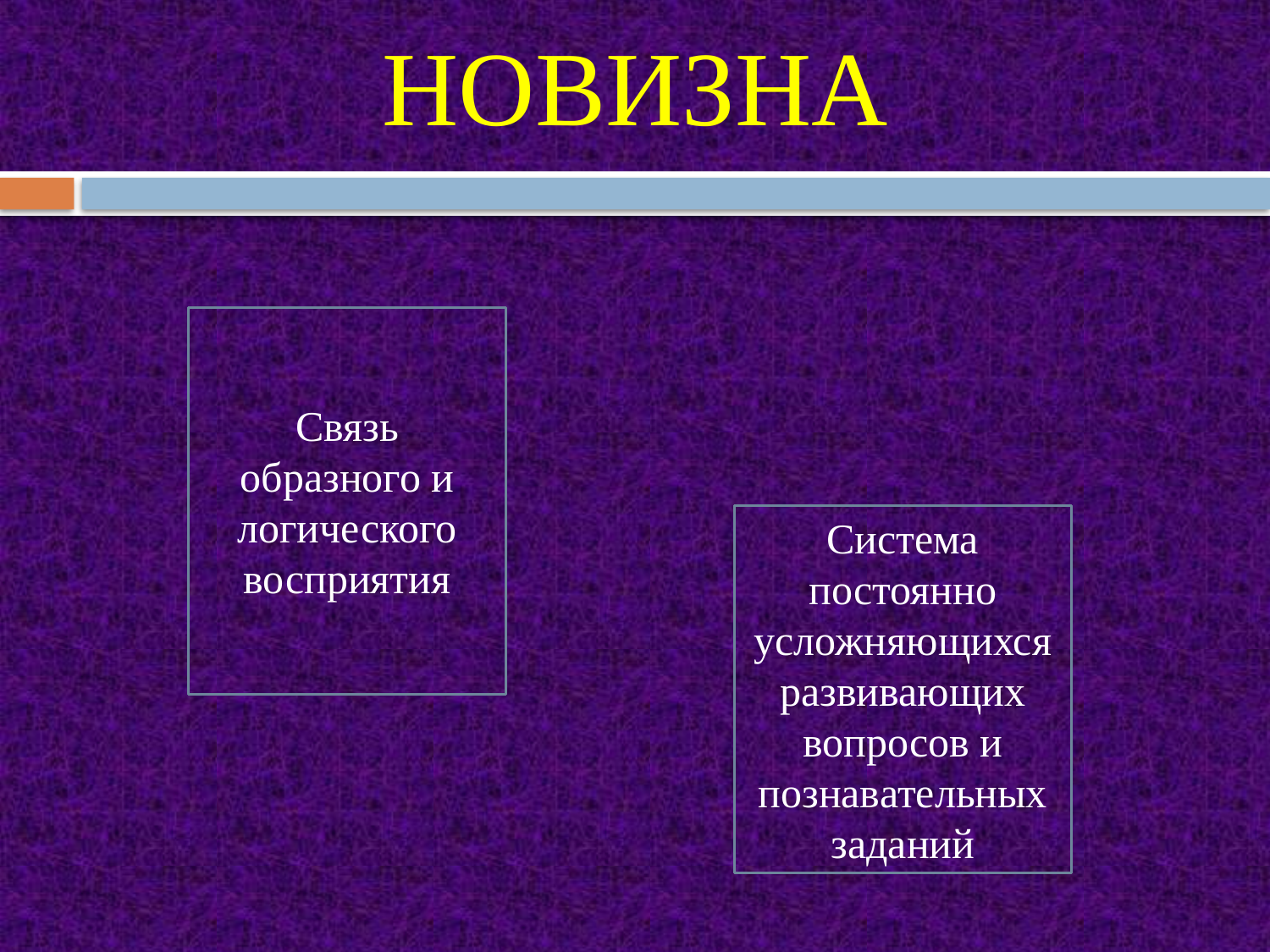

НОВИЗНА

Связь образного и логического восприятия
Система постоянно усложняющихся развивающих вопросов и познавательных заданий